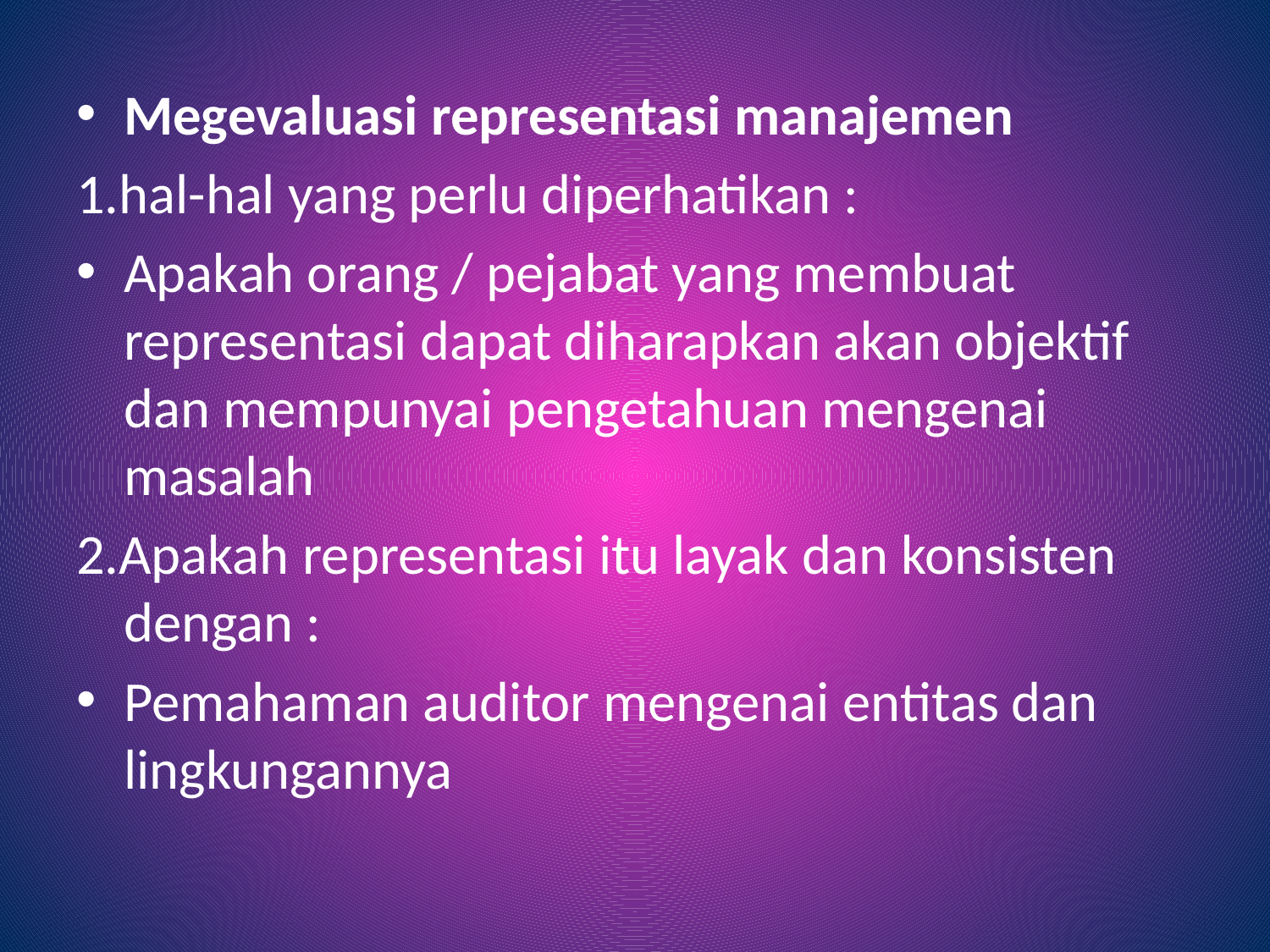

Megevaluasi representasi manajemen
1.hal-hal yang perlu diperhatikan :
Apakah orang / pejabat yang membuat representasi dapat diharapkan akan objektif dan mempunyai pengetahuan mengenai masalah
2.Apakah representasi itu layak dan konsisten dengan :
Pemahaman auditor mengenai entitas dan lingkungannya